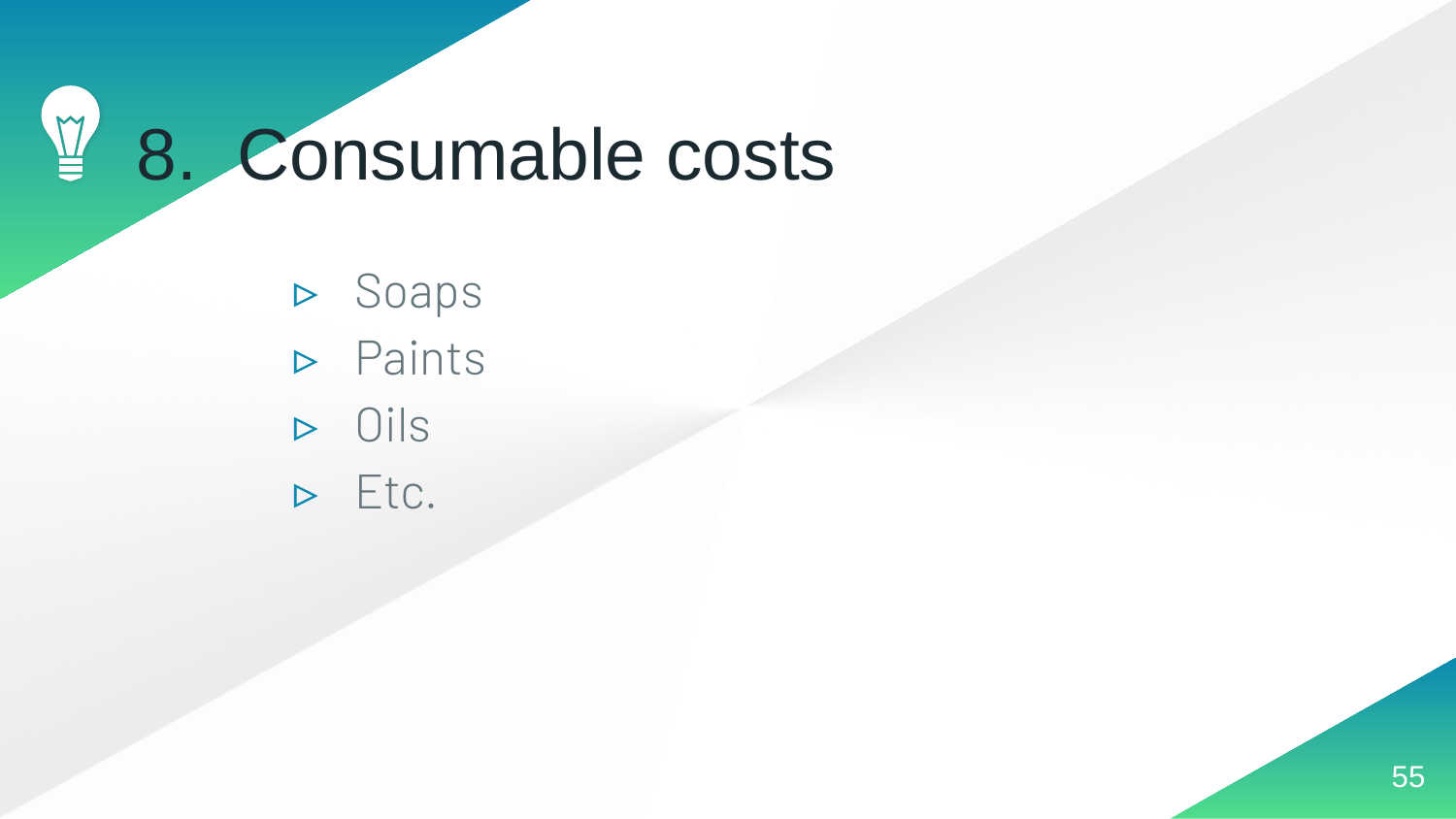

# 8.  Consumable costs
Soaps
Paints
Oils
Etc.

55